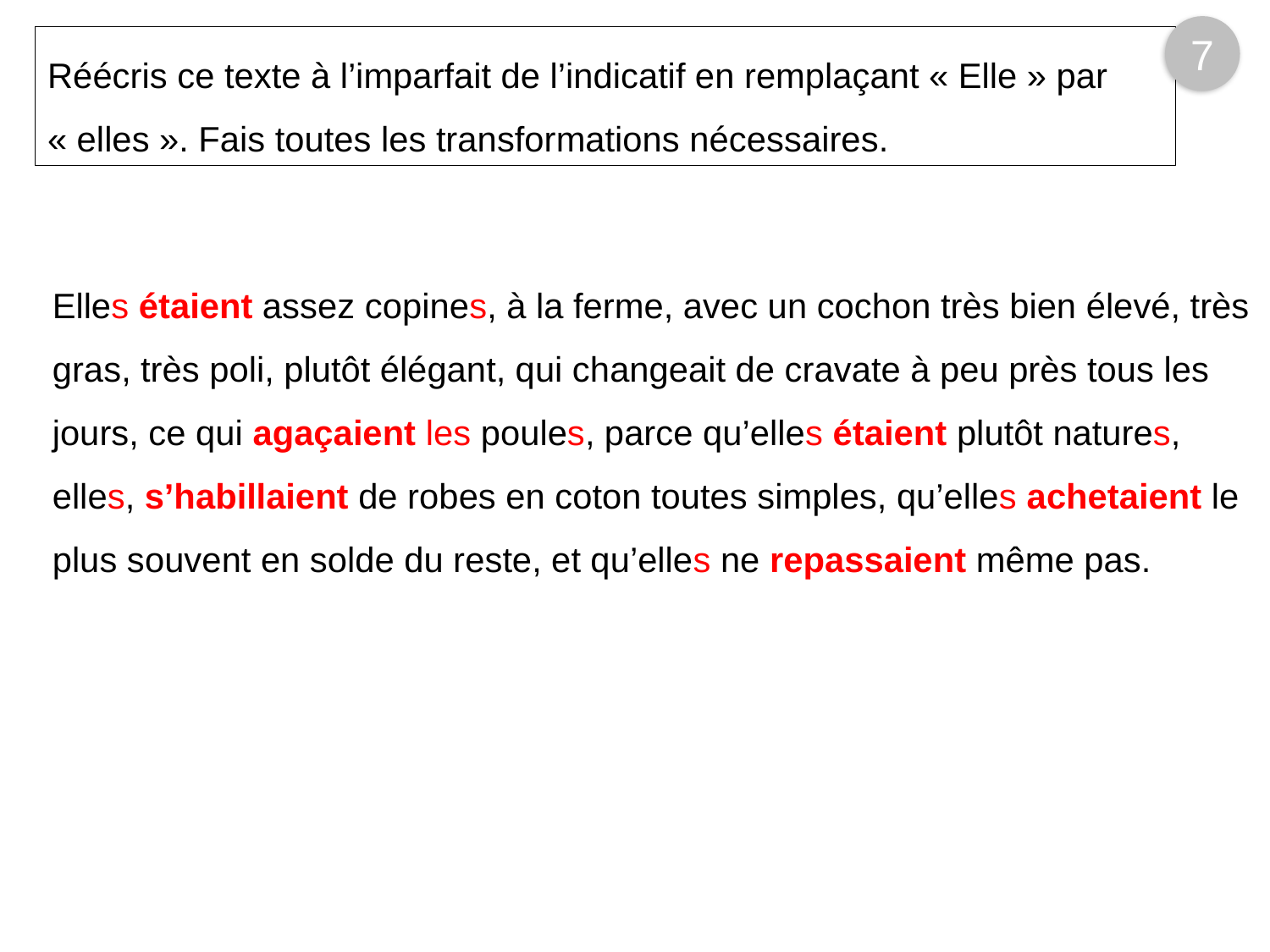

7
Réécris ce texte à l’imparfait de l’indicatif en remplaçant « Elle » par « elles ». Fais toutes les transformations nécessaires.
Elles étaient assez copines, à la ferme, avec un cochon très bien élevé, très gras, très poli, plutôt élégant, qui changeait de cravate à peu près tous les jours, ce qui agaçaient les poules, parce qu’elles étaient plutôt natures, elles, s’habillaient de robes en coton toutes simples, qu’elles achetaient le plus souvent en solde du reste, et qu’elles ne repassaient même pas.